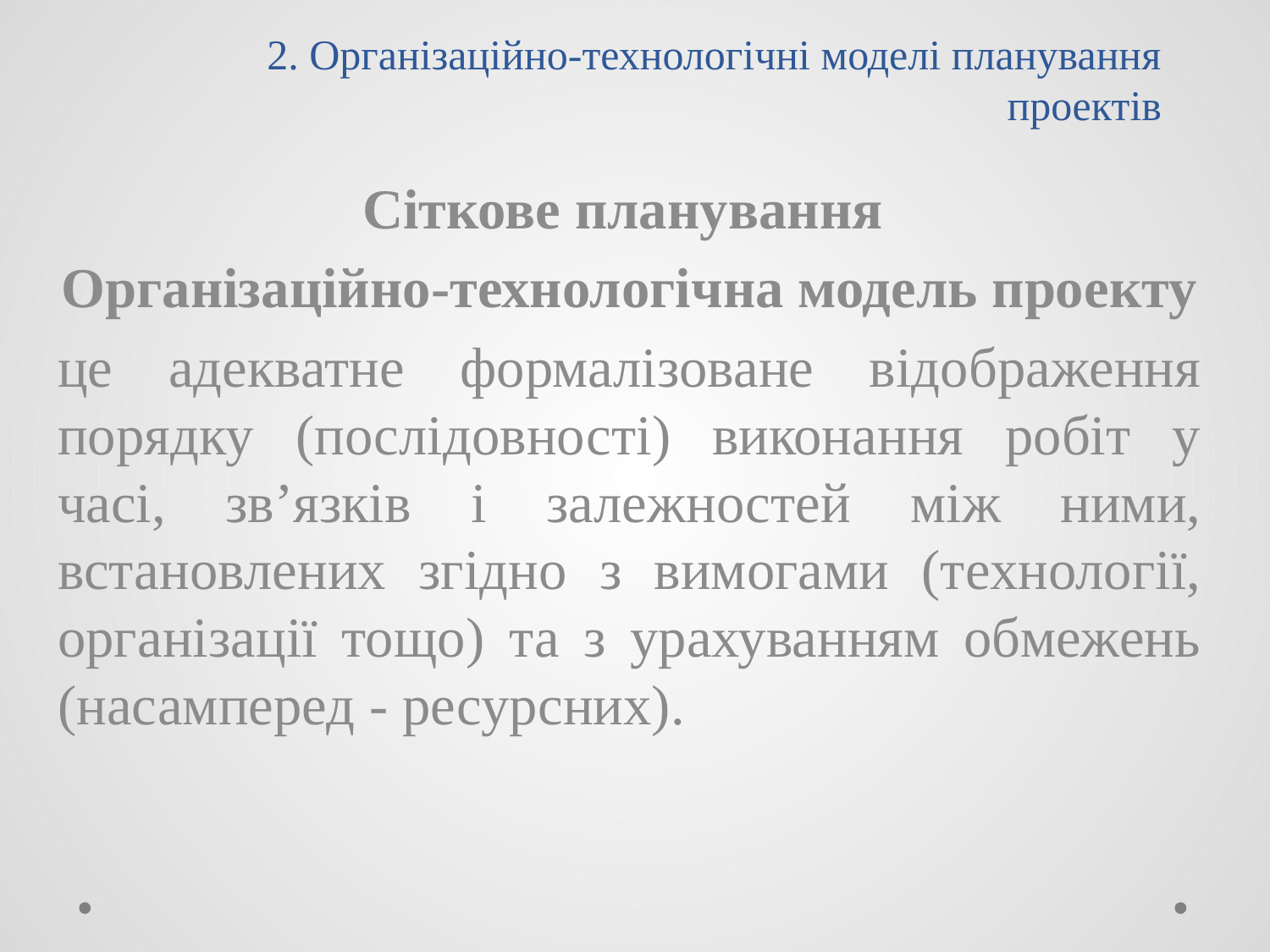

# 2. Організаційно-технологічні моделі планування проектів
Сіткове планування
Організаційно-технологічна модель проекту
це адекватне формалізоване відображення порядку (послідовності) виконання робіт у часі, зв’язків і залежностей між ними, встановлених згідно з вимогами (технології, організації тощо) та з урахуванням обмежень (насамперед - ресурсних).